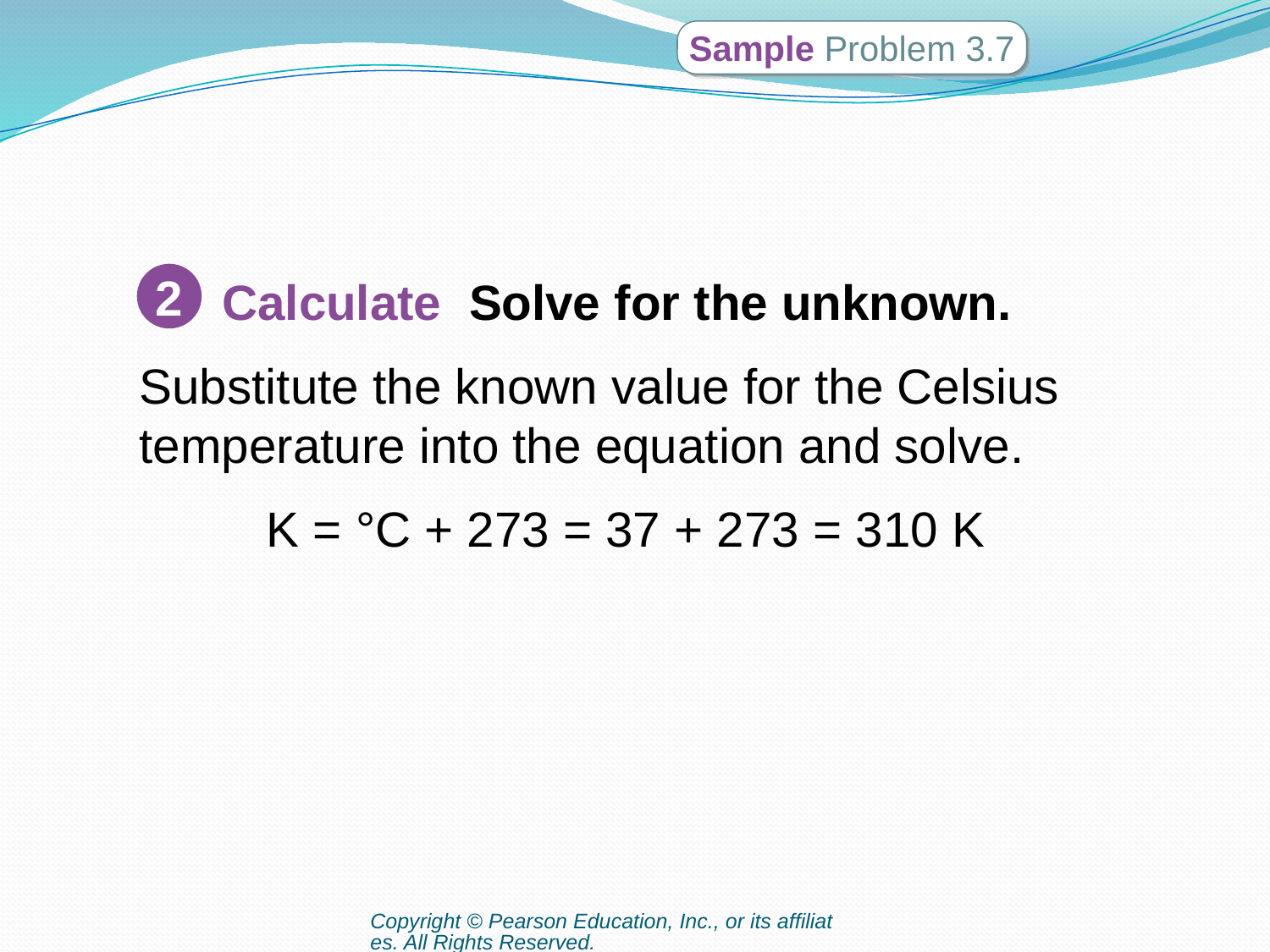

Sample Problem 3.7

      Calculate  Solve for the unknown.
Substitute the known value for the Celsius temperature into the equation and solve.
	K = °C + 273 = 37 + 273 = 310 K

2
Copyright © Pearson Education, Inc., or its affiliates. All Rights Reserved.